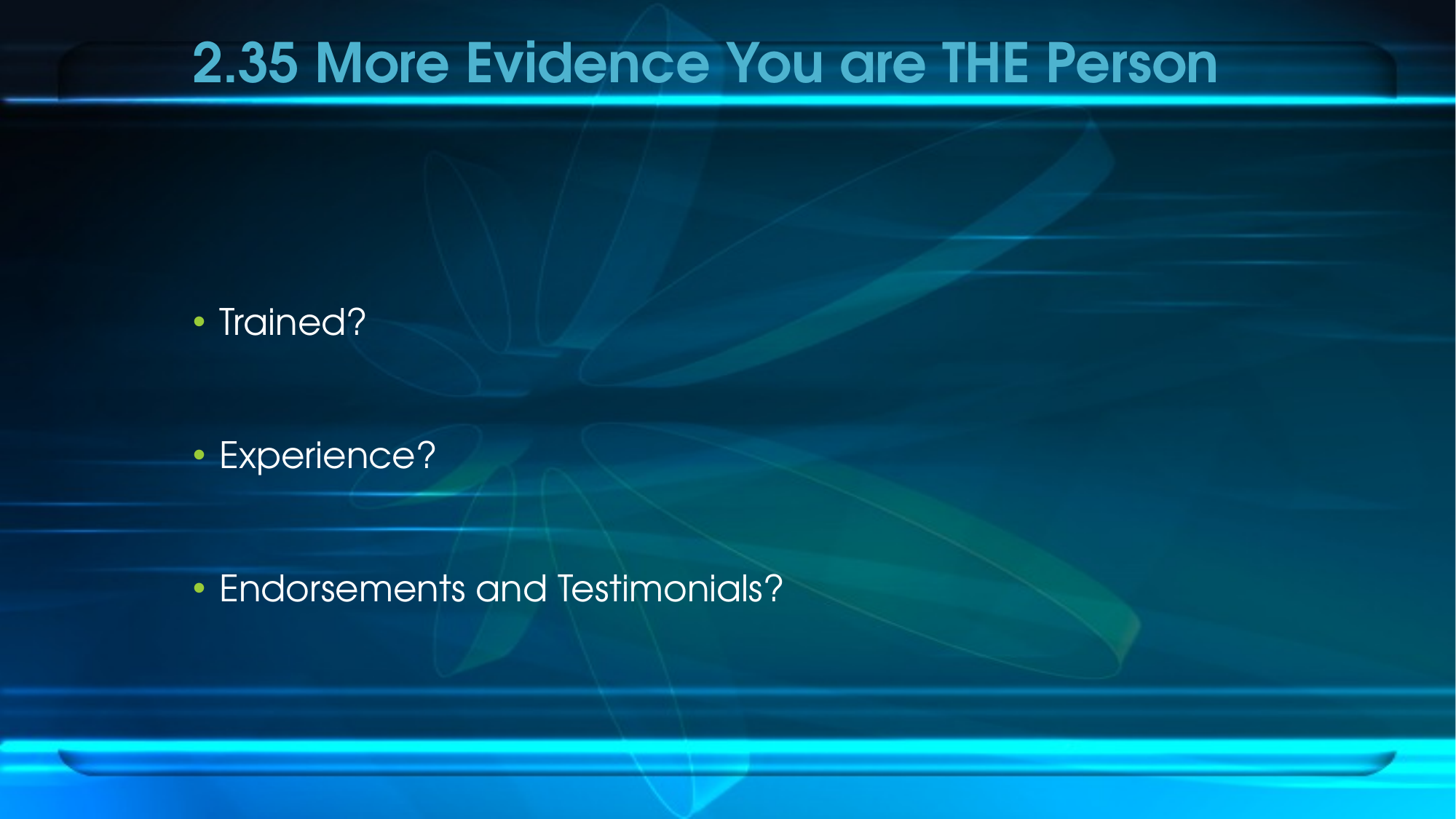

# 2.35 More Evidence You are THE Person

Trained?

Experience?

Endorsements and Testimonials?